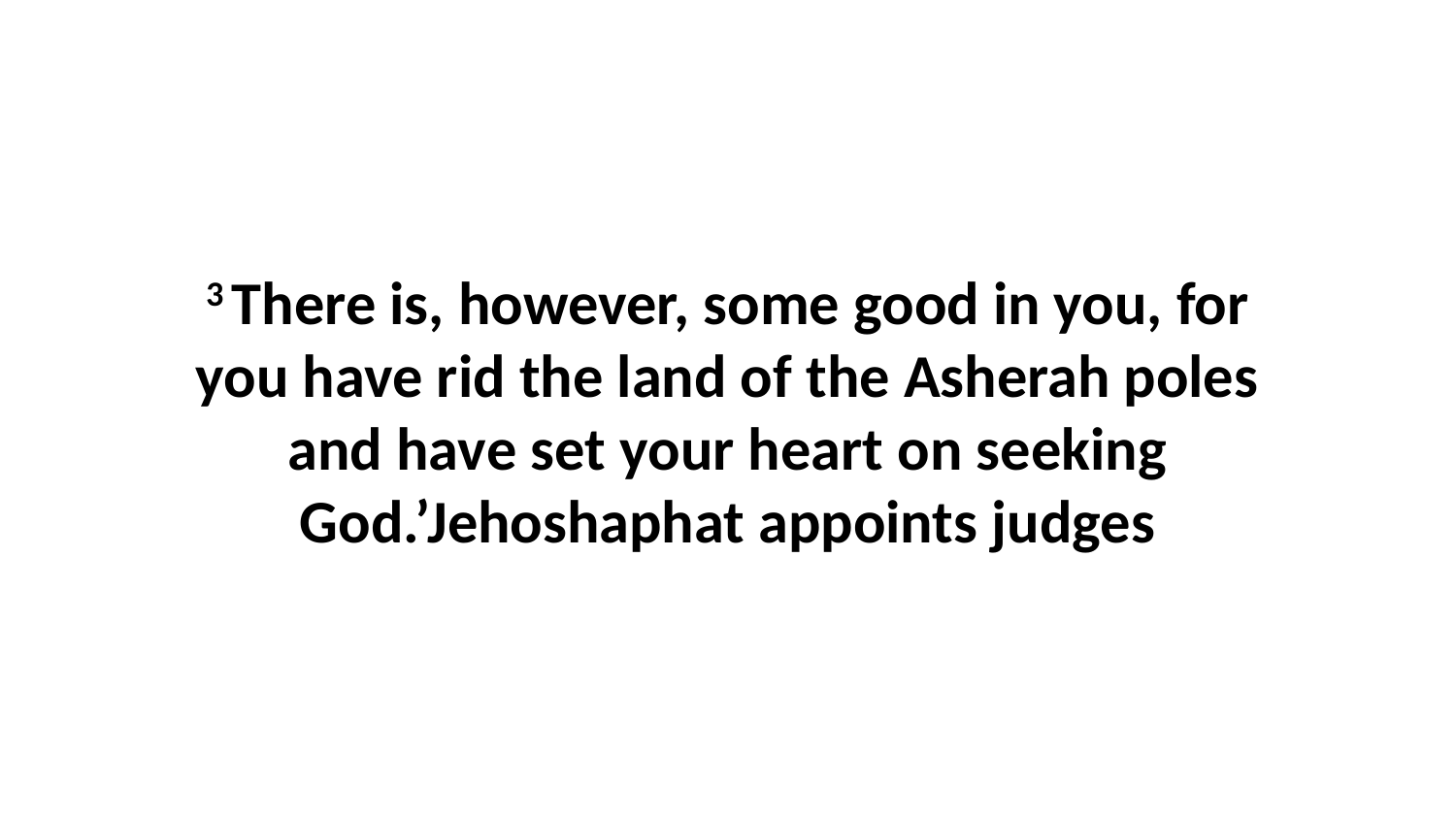

3 There is, however, some good in you, for you have rid the land of the Asherah poles and have set your heart on seeking God.’Jehoshaphat appoints judges